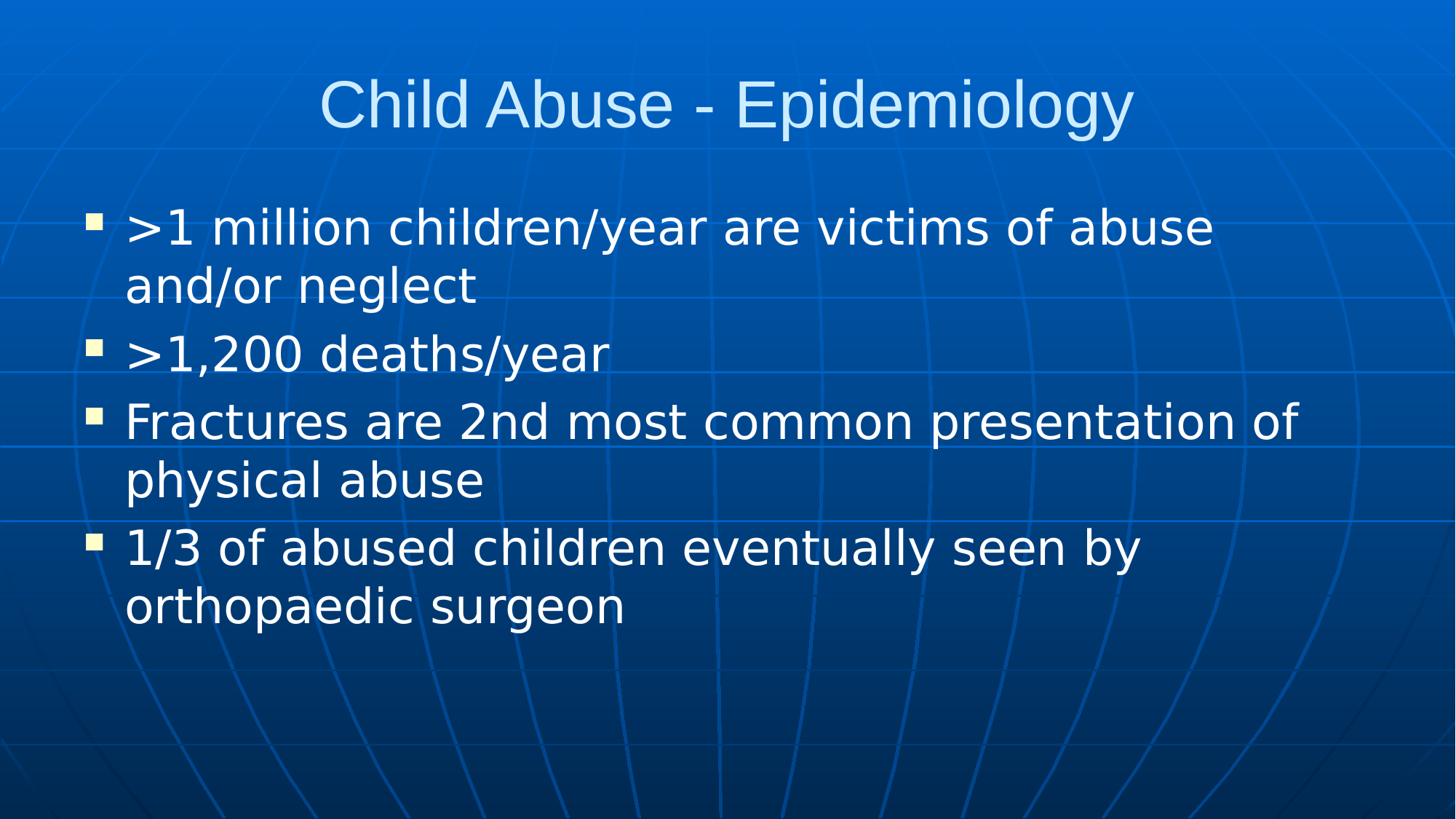

# Child Abuse - Epidemiology
>1 million children/year are victims of abuse and/or neglect
>1,200 deaths/year
Fractures are 2nd most common presentation of physical abuse
1/3 of abused children eventually seen by orthopaedic surgeon